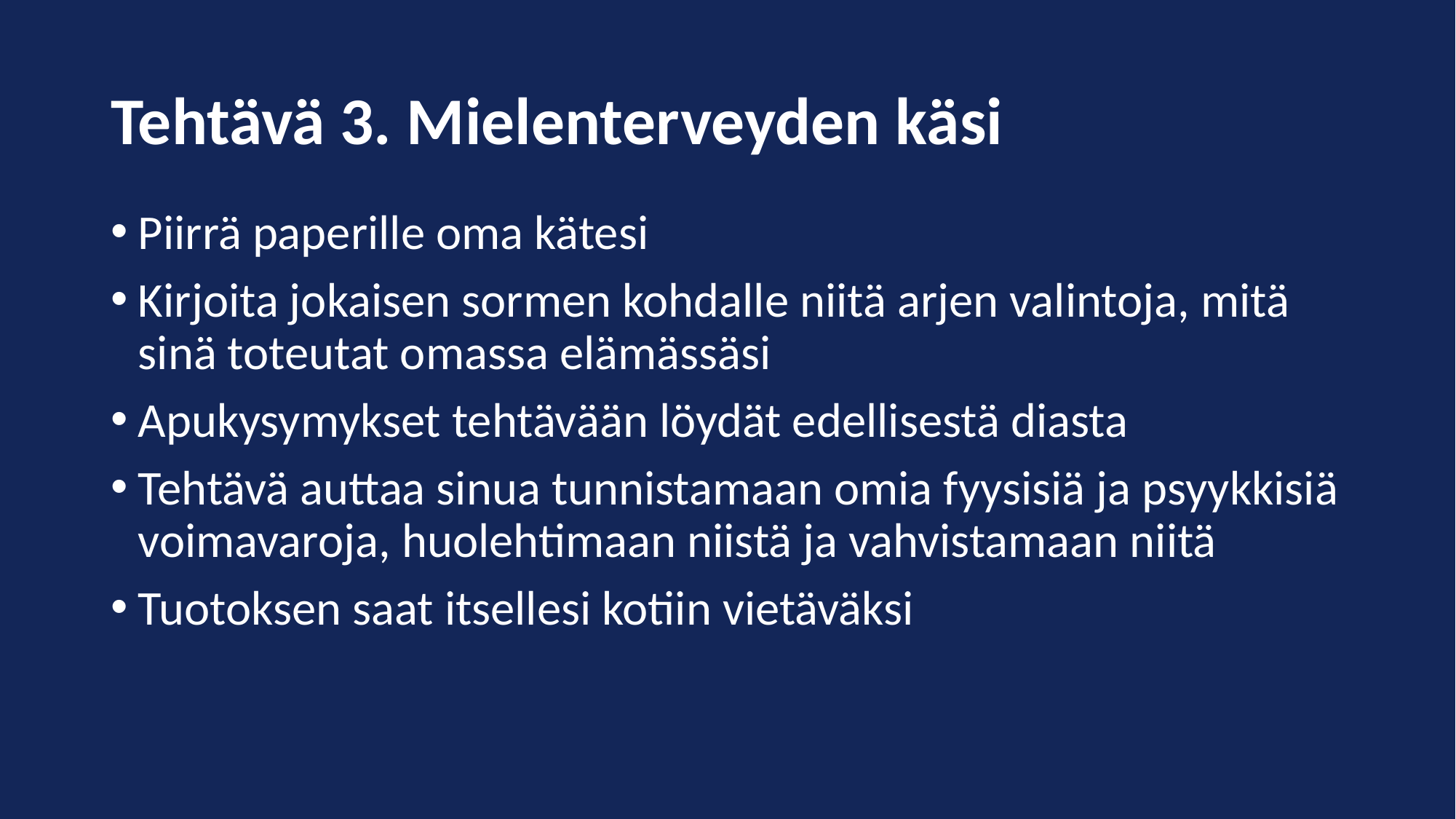

# Tehtävä 3. Mielenterveyden käsi
Piirrä paperille oma kätesi
Kirjoita jokaisen sormen kohdalle niitä arjen valintoja, mitä sinä toteutat omassa elämässäsi
Apukysymykset tehtävään löydät edellisestä diasta
Tehtävä auttaa sinua tunnistamaan omia fyysisiä ja psyykkisiä voimavaroja, huolehtimaan niistä ja vahvistamaan niitä
Tuotoksen saat itsellesi kotiin vietäväksi